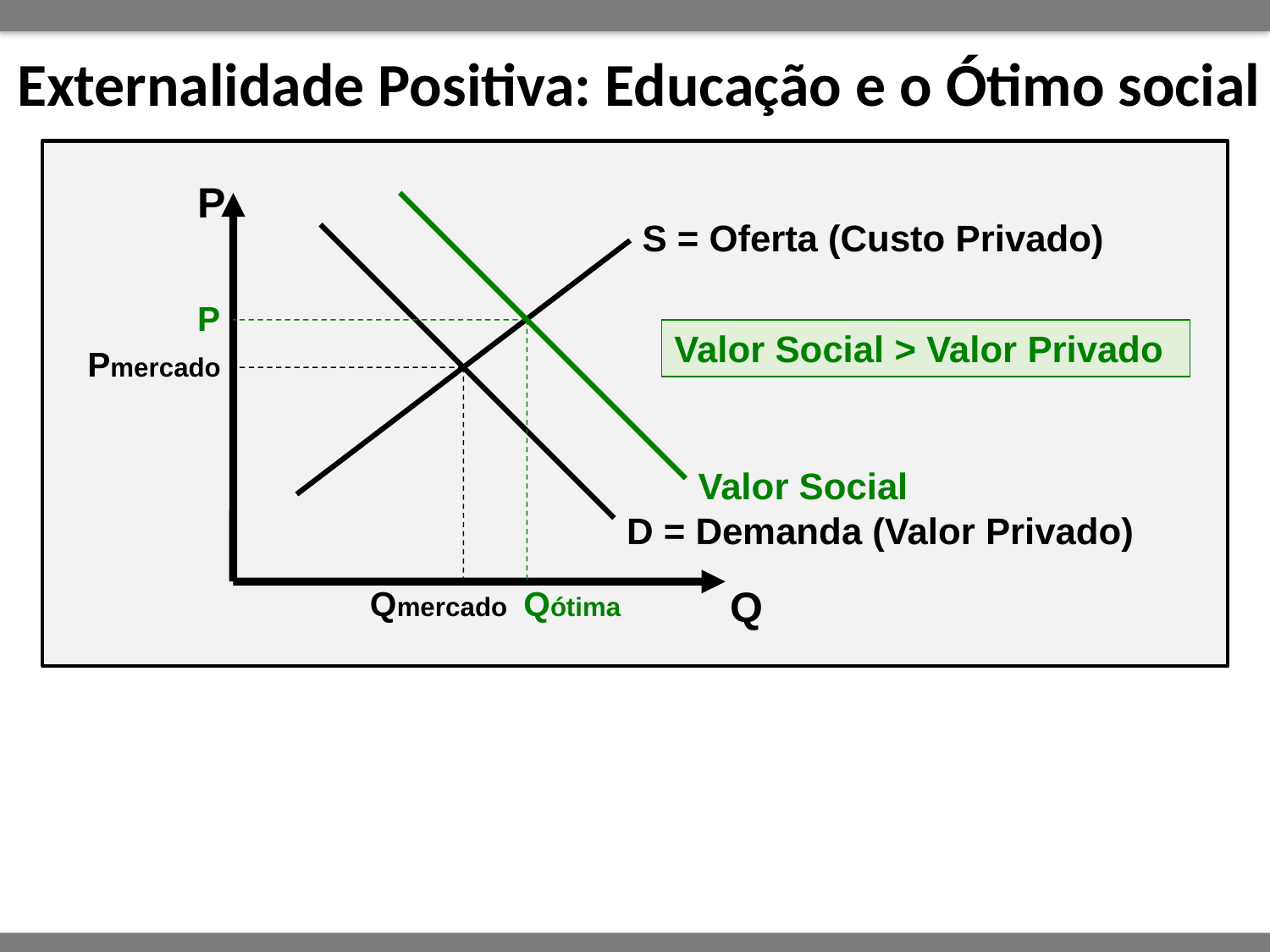

# Externalidade Positiva: Educação e o Ótimo social

P

P

Valor Social
Qótima

S = Oferta (Custo Privado)

Valor Social > Valor Privado
Pmercado

D = Demanda (Valor Privado)
Q
Qmercado